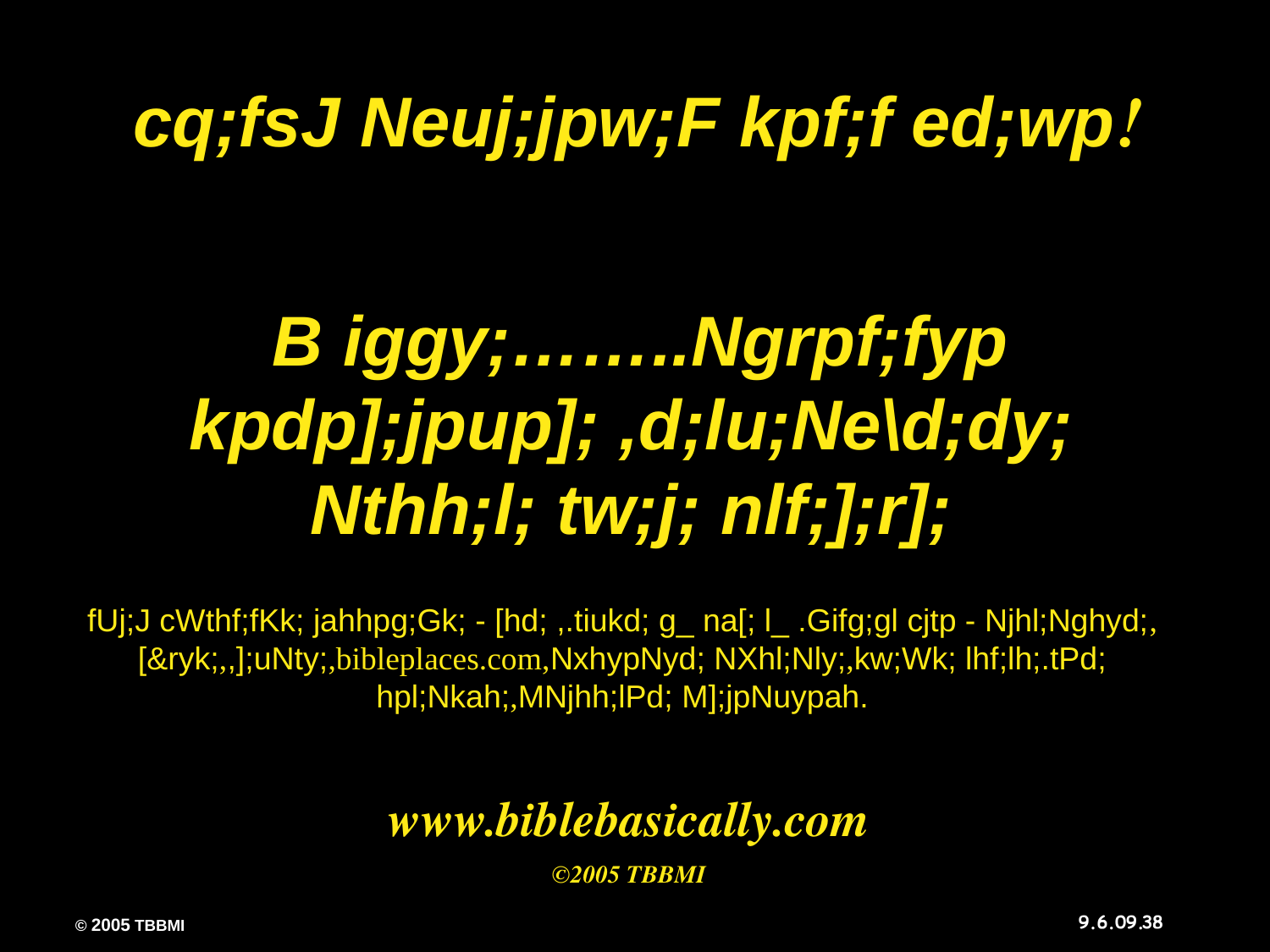

cq;fsJ Neuj;jpw;F kpf;f ed;wp!

 B iggy;……..Ngrpf;fyp kpdp];jpup]; ,d;lu;Ne\d;dy; Nthh;l; tw;j; nlf;];r];
fUj;J cWthf;fKk; jahhpg;Gk; - [hd; ,.tiukd; g_ na[; l_ .Gifg;gl cjtp - Njhl;Nghyd;,[&ryk;,,];uNty;,bibleplaces.com,NxhypNyd; NXhl;Nly;,kw;Wk; lhf;lh;.tPd; hpl;Nkah;,MNjhh;lPd; M];jpNuypah.
www.biblebasically.com
©2005 TBBMI
38